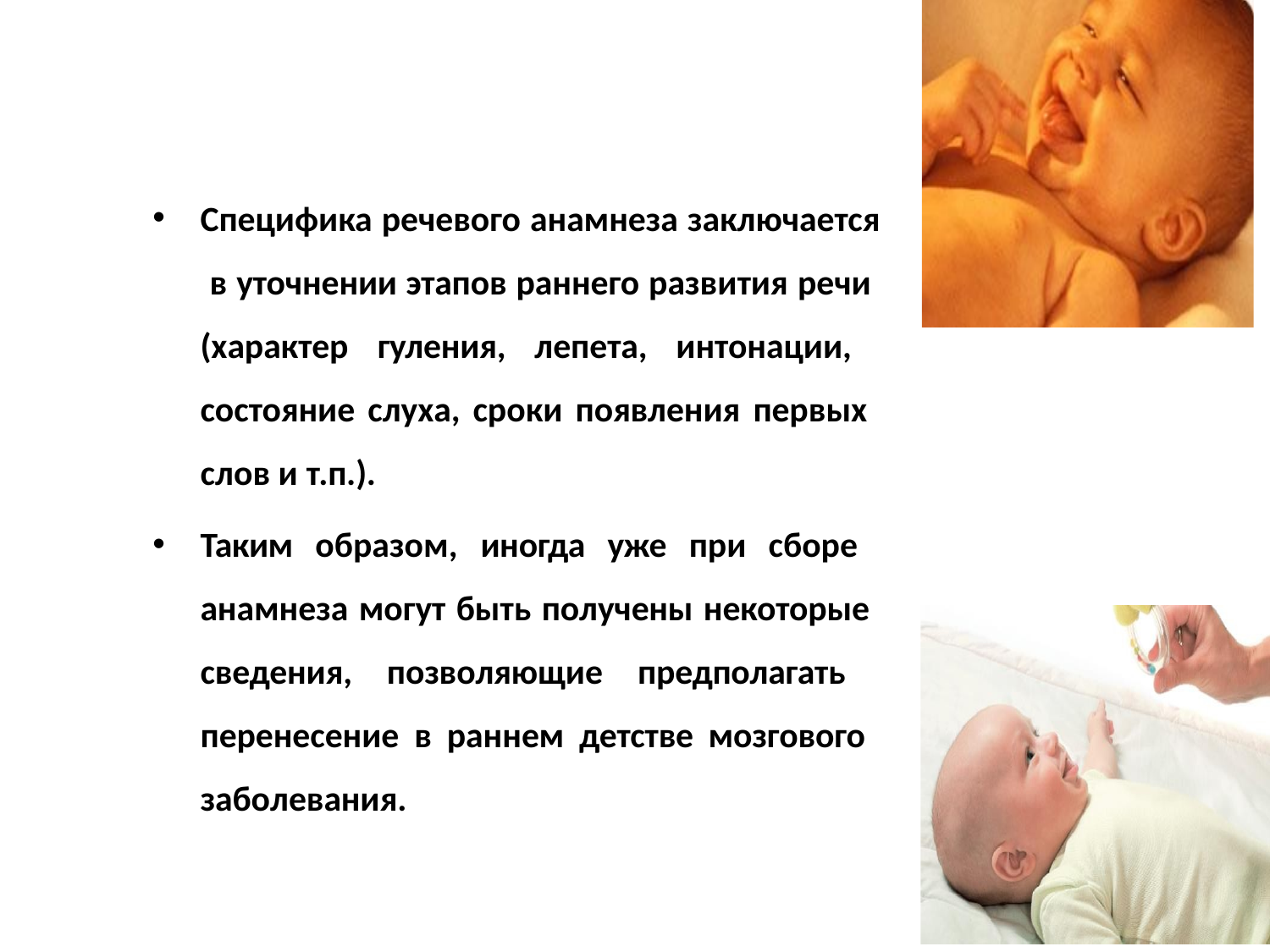

Специфика речевого анамнеза заключается  в уточнении этапов раннего развития речи  (характер гуления, лепета, интонации,  состояние слуха, сроки появления первых  слов и т.п.).
Таким образом, иногда уже при сборе  анамнеза могут быть получены некоторые  сведения, позволяющие предполагать  перенесение в раннем детстве мозгового  заболевания.